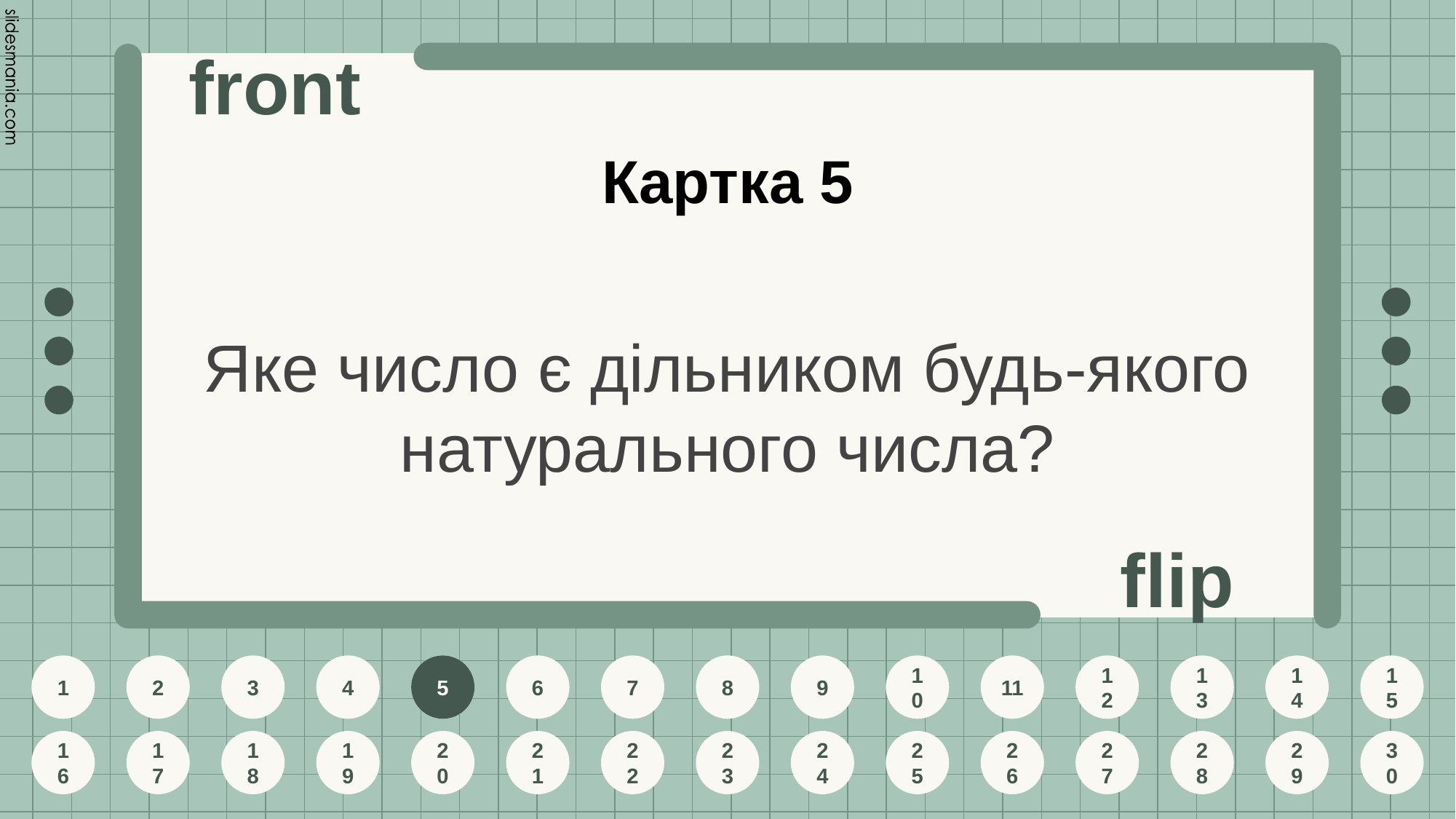

# Картка 5
Яке число є дільником будь-якого натурального числа?

5